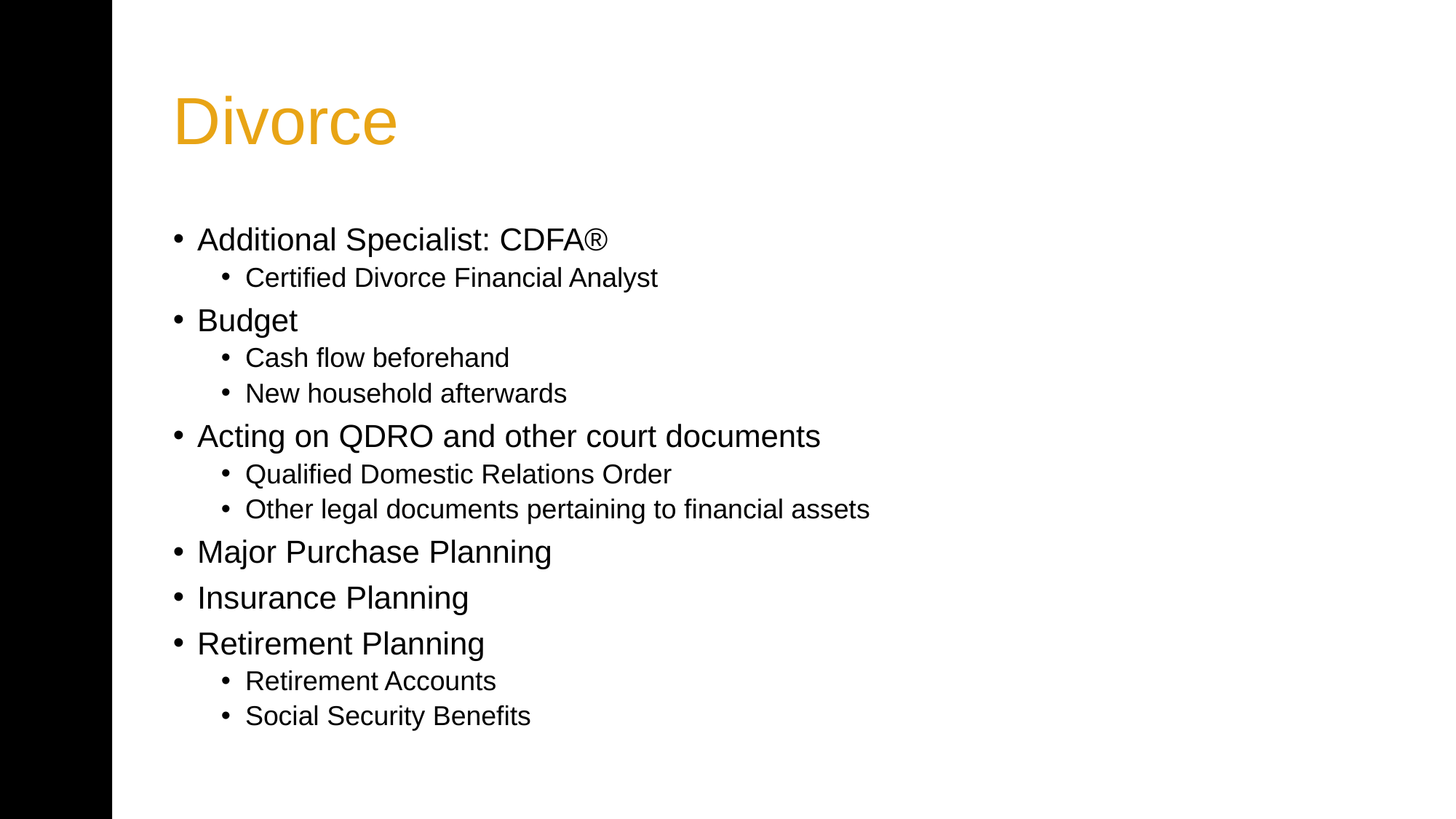

# Divorce
Additional Specialist: CDFA®
Certified Divorce Financial Analyst
Budget
Cash flow beforehand
New household afterwards
Acting on QDRO and other court documents
Qualified Domestic Relations Order
Other legal documents pertaining to financial assets
Major Purchase Planning
Insurance Planning
Retirement Planning
Retirement Accounts
Social Security Benefits